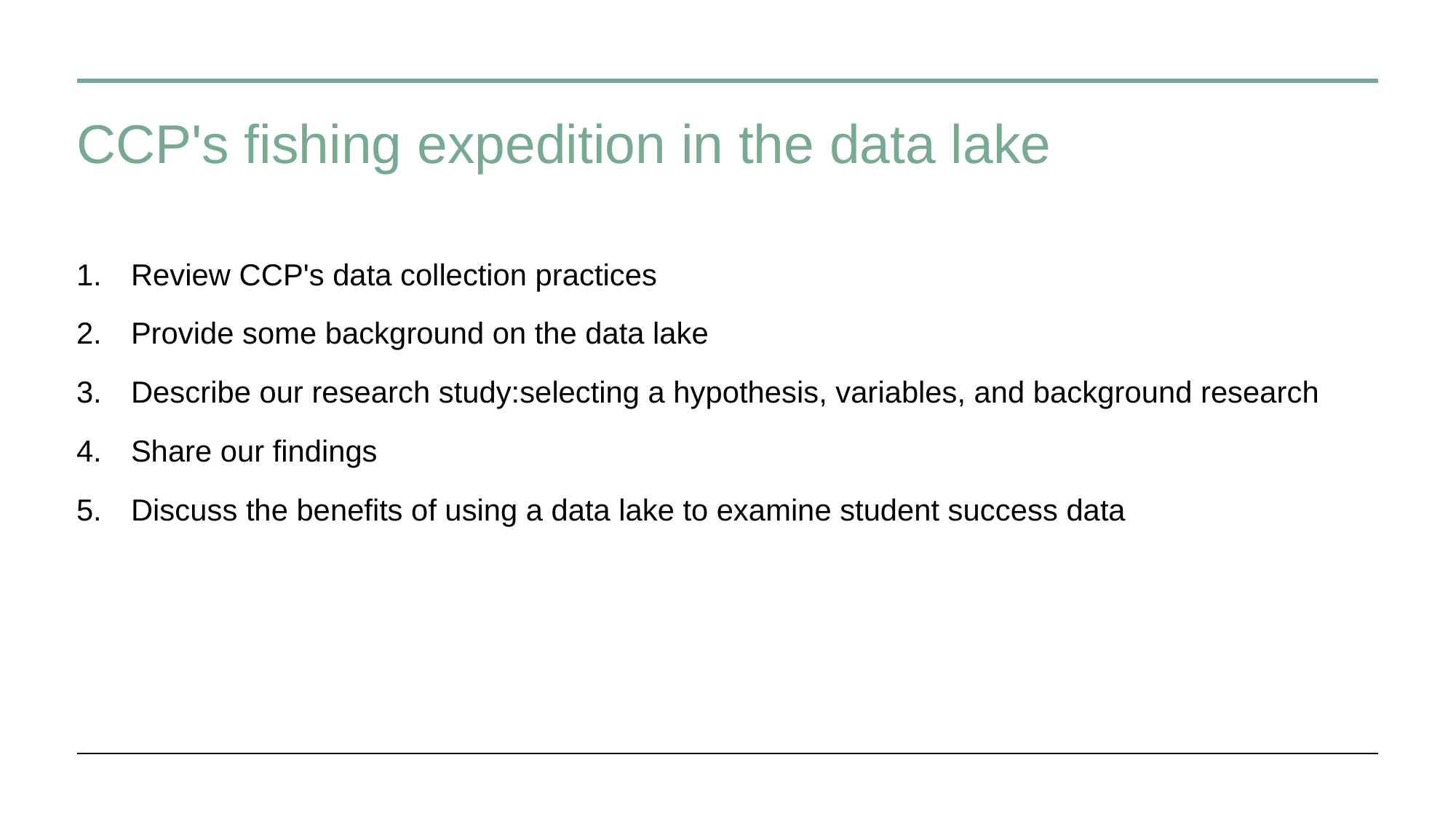

# CCP's fishing expedition in the data lake
Review CCP's data collection practices
Provide some background on the data lake
Describe our research study:selecting a hypothesis, variables, and background research
Share our findings
Discuss the benefits of using a data lake to examine student success data